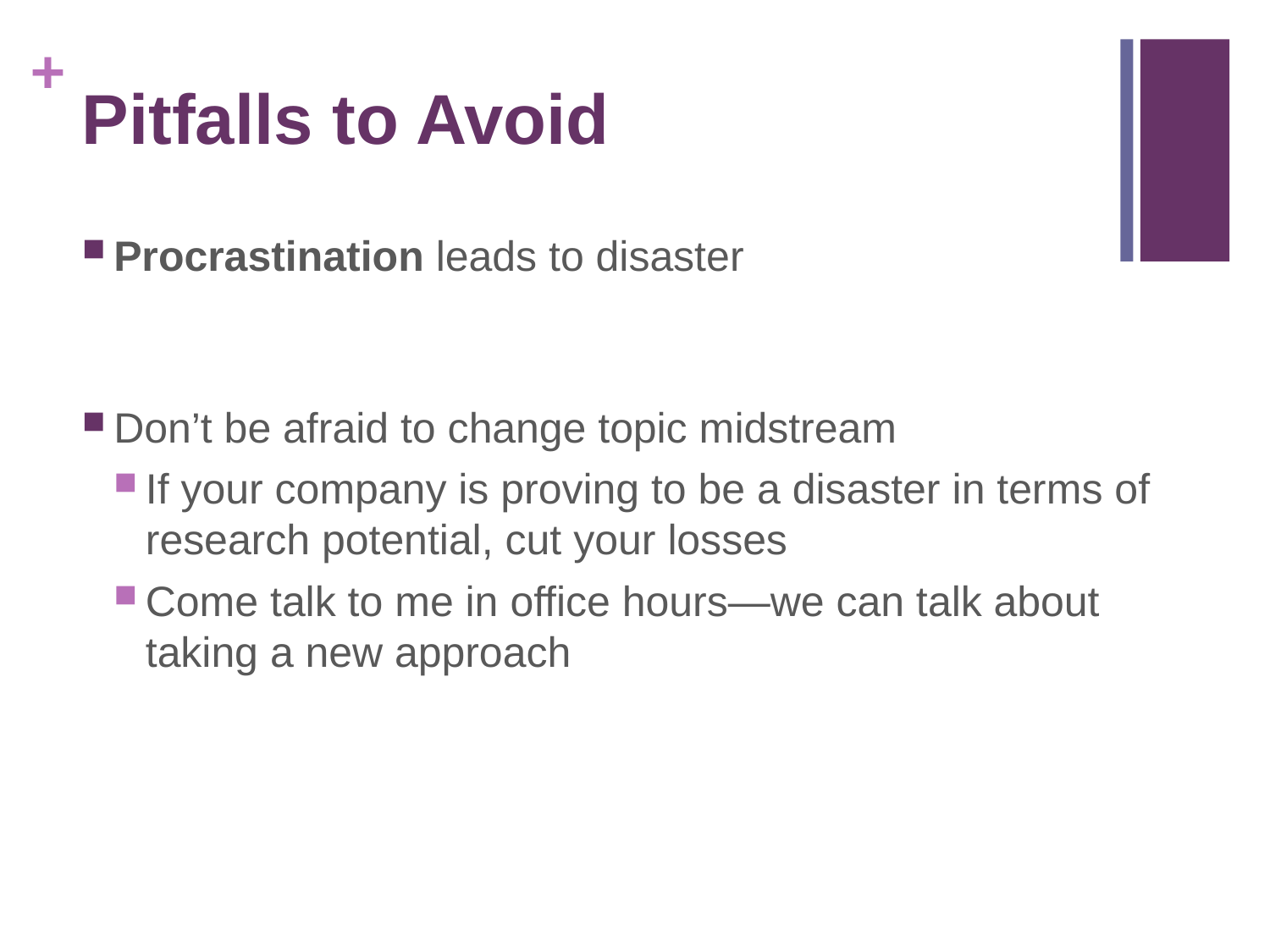

# Pitfalls to Avoid
Procrastination leads to disaster

Don’t be afraid to change topic midstream
If your company is proving to be a disaster in terms of research potential, cut your losses
Come talk to me in office hours—we can talk about taking a new approach